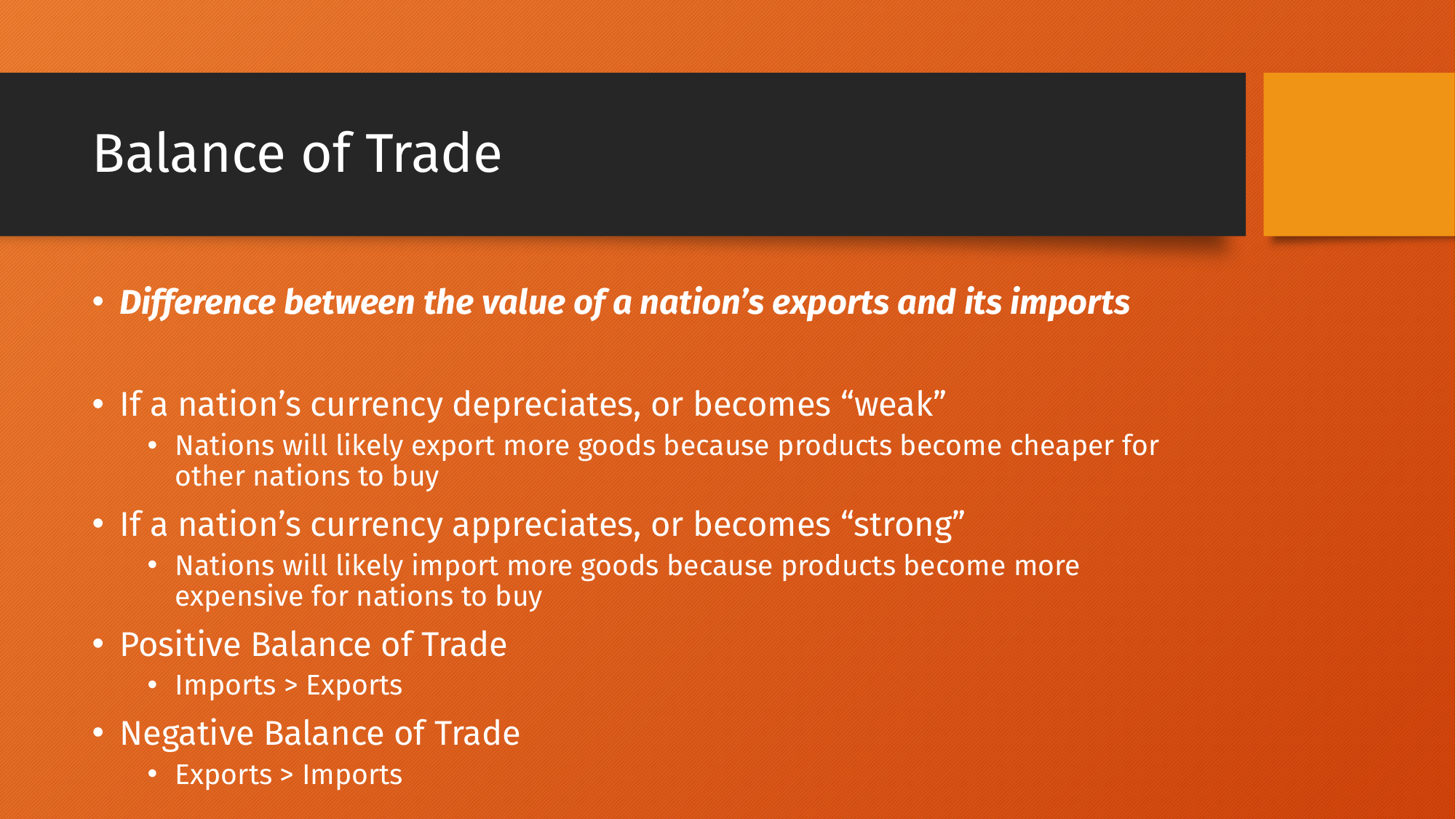

# Balance of Trade
Difference between the value of a nation’s exports and its imports

If a nation’s currency depreciates, or becomes “weak”
Nations will likely export more goods because products become cheaper for other nations to buy
If a nation’s currency appreciates, or becomes “strong”
Nations will likely import more goods because products become more expensive for nations to buy
Positive Balance of Trade
Imports > Exports
Negative Balance of Trade
Exports > Imports